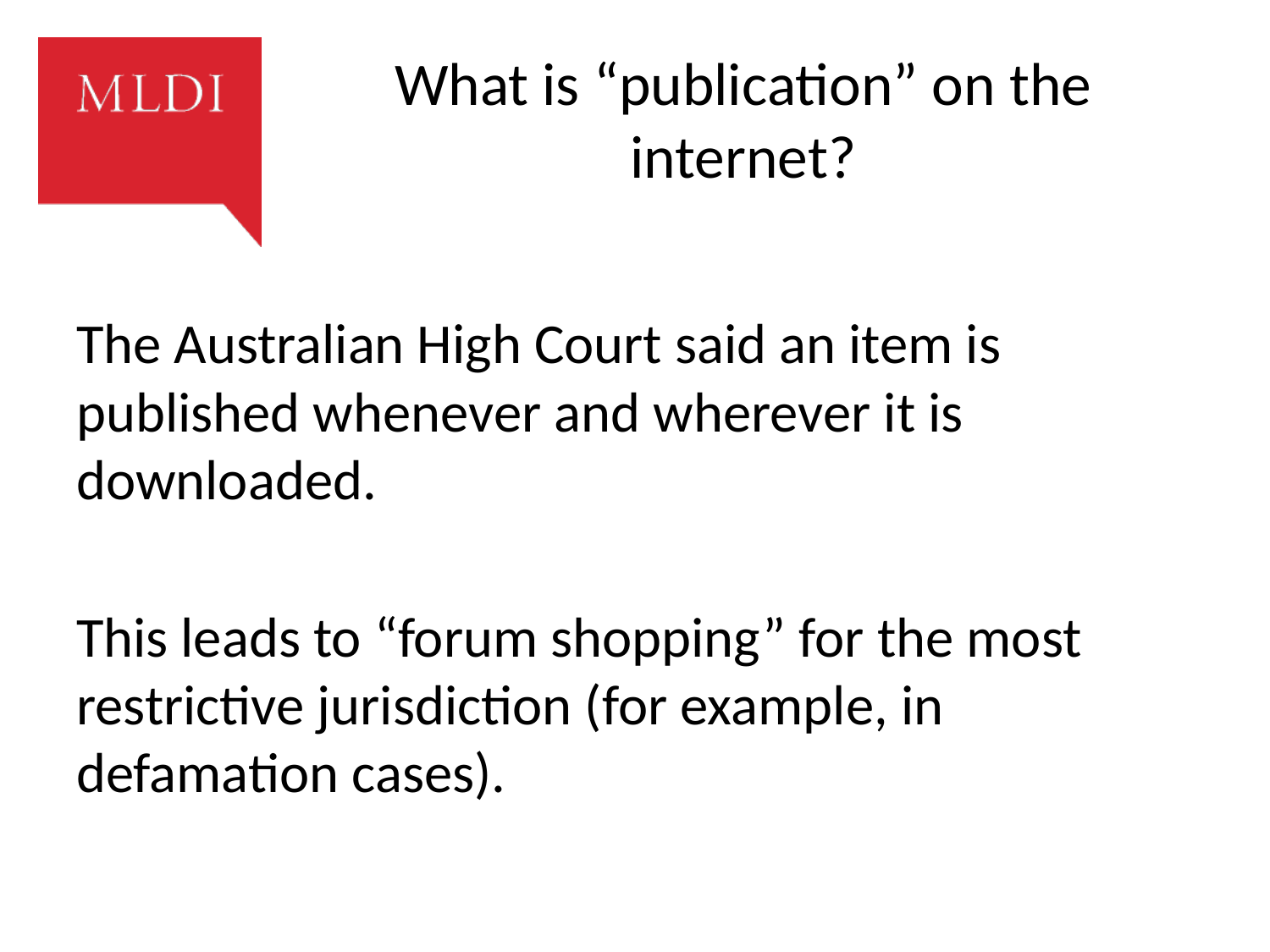

# What is “publication” on the internet?

The Australian High Court said an item is published whenever and wherever it is downloaded.

This leads to “forum shopping” for the most restrictive jurisdiction (for example, in defamation cases).